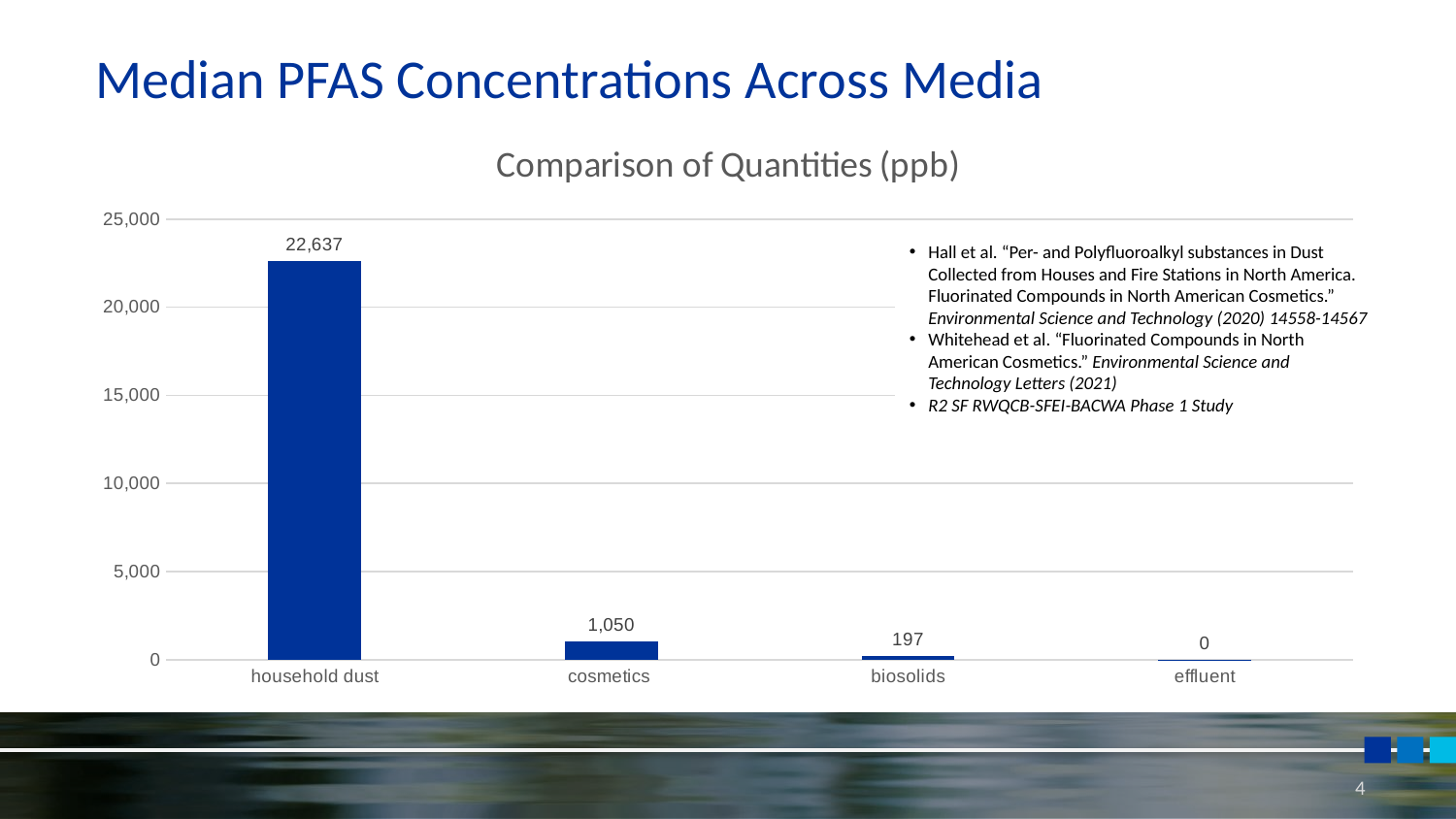

# Median PFAS Concentrations Across Media

### Chart: Comparison of Quantities (ppb)

| Category |  |
|---|---|
| household dust | 22637.0 |
| cosmetics  | 1050.0 |
| biosolids | 197.0 |
| effluent | 0.058 |
Hall et al. “Per- and Polyfluoroalkyl substances in Dust Collected from Houses and Fire Stations in North America. Fluorinated Compounds in North American Cosmetics.” Environmental Science and Technology (2020) 14558-14567
Whitehead et al. “Fluorinated Compounds in North American Cosmetics.” Environmental Science and Technology Letters (2021)
R2 SF RWQCB-SFEI-BACWA Phase 1 Study
4